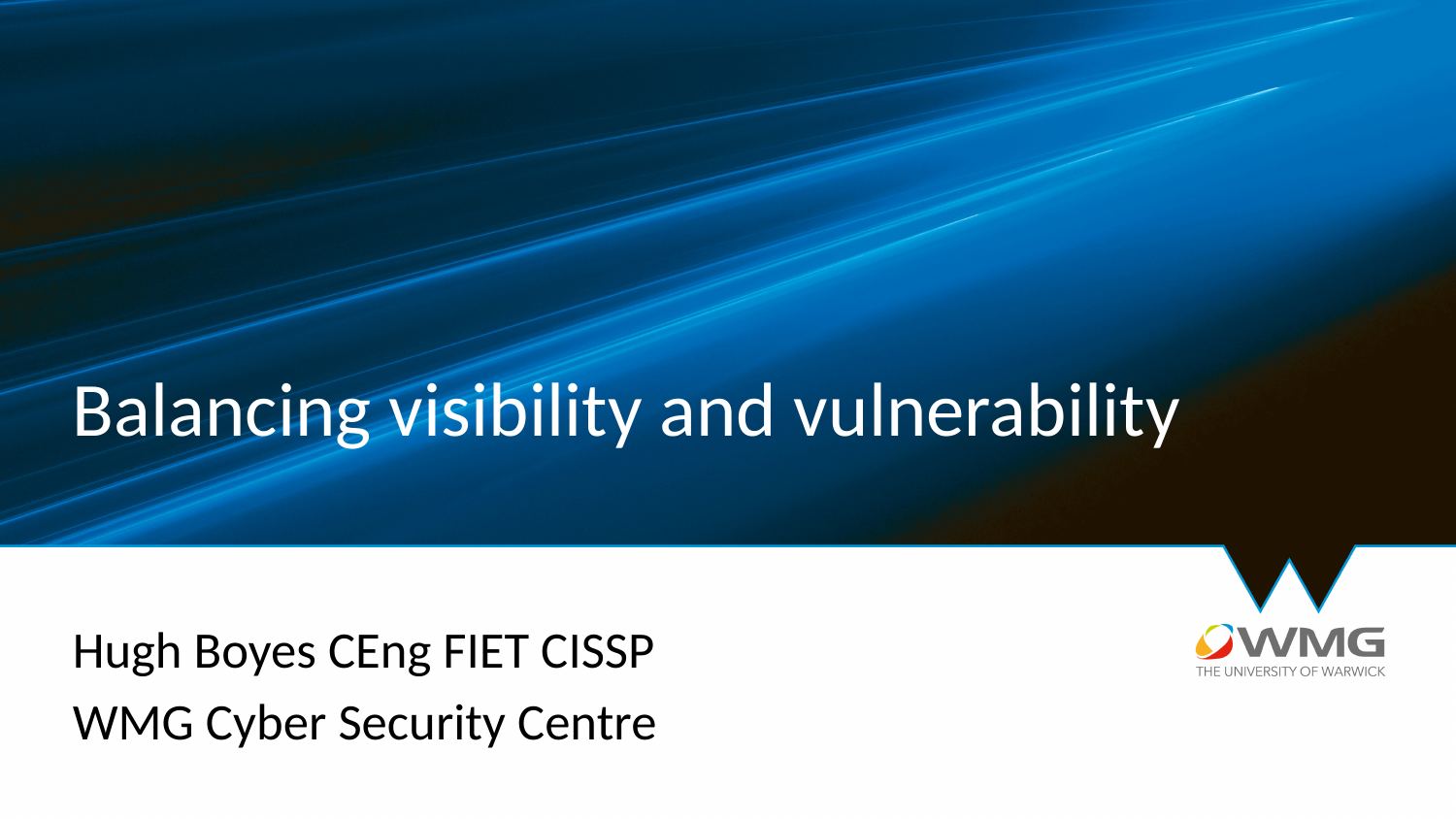

# Balancing visibility and vulnerability
Hugh Boyes CEng FIET CISSP
WMG Cyber Security Centre